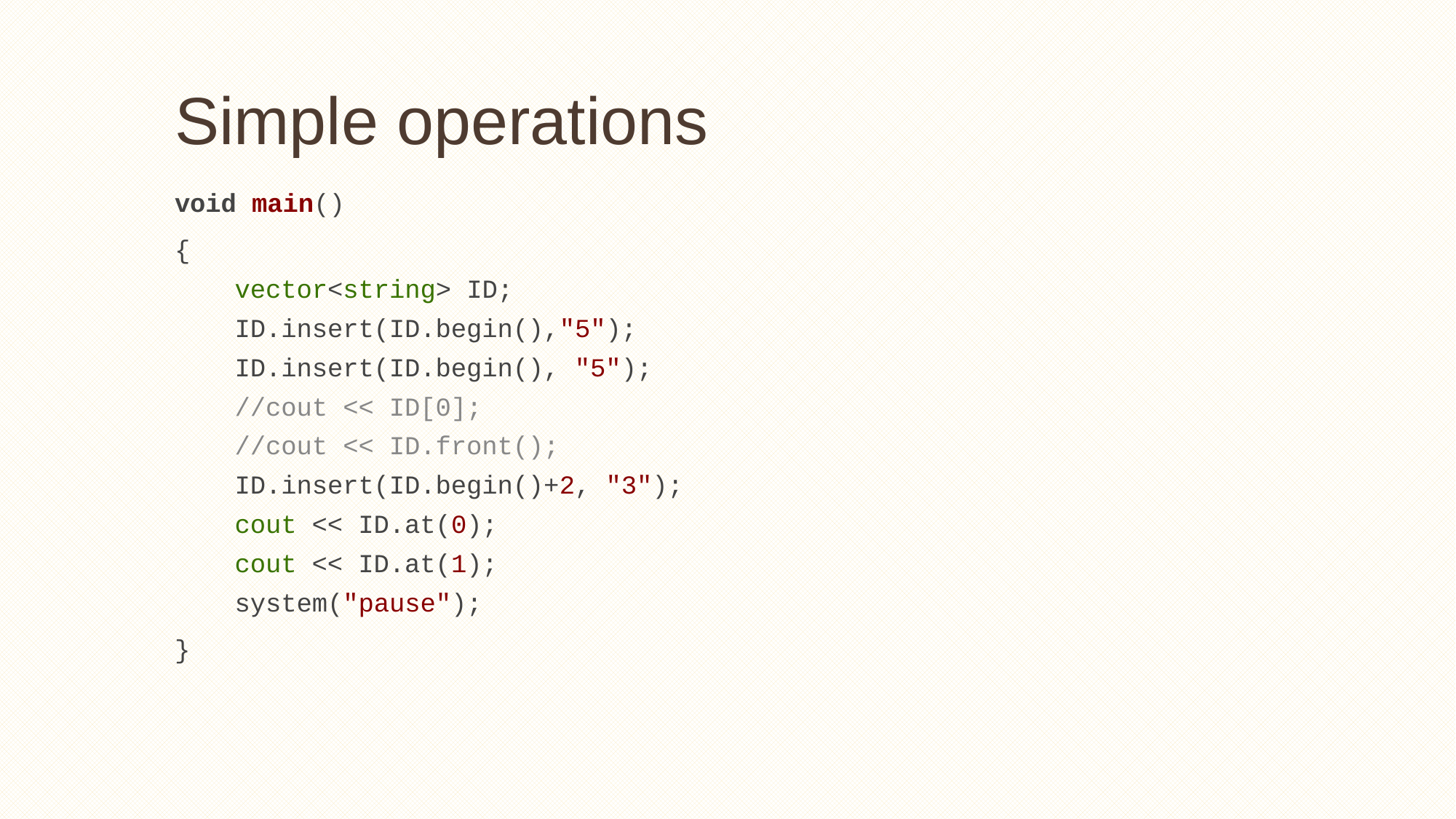

# Simple operations
void main()
{
vector<string> ID;
ID.insert(ID.begin(),"5");
ID.insert(ID.begin(), "5");
//cout << ID[0];
//cout << ID.front();
ID.insert(ID.begin()+2, "3");
cout << ID.at(0);
cout << ID.at(1);
system("pause");
}